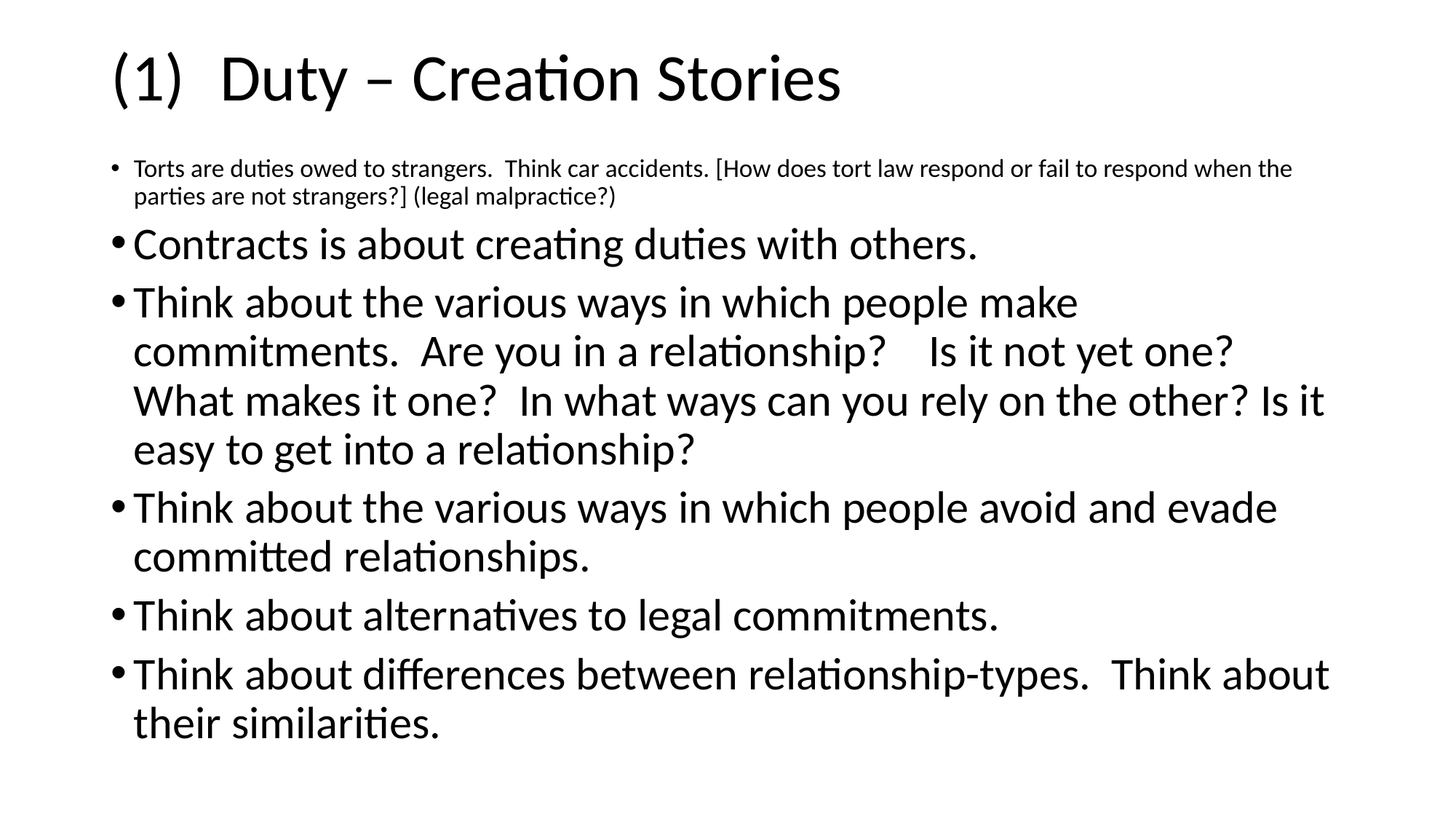

# (1)	Duty – Creation Stories
Torts are duties owed to strangers.  Think car accidents. [How does tort law respond or fail to respond when the parties are not strangers?] (legal malpractice?)
Contracts is about creating duties with others.
Think about the various ways in which people make commitments.  Are you in a relationship?    Is it not yet one?  What makes it one?  In what ways can you rely on the other? Is it easy to get into a relationship?
Think about the various ways in which people avoid and evade committed relationships.
Think about alternatives to legal commitments.
Think about differences between relationship-types.  Think about their similarities.